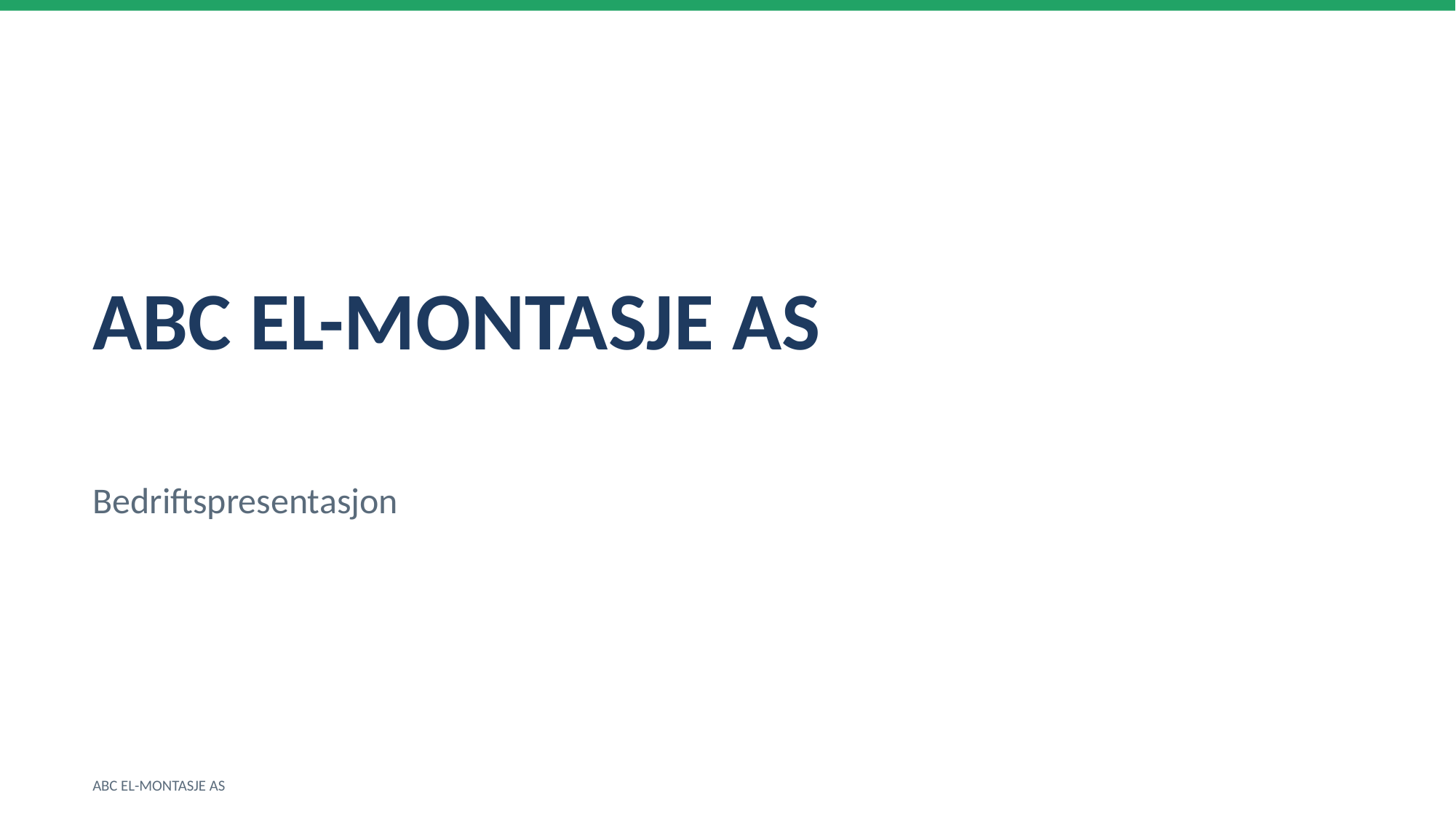

ABC EL-MONTASJE AS
Bedriftspresentasjon
ABC EL-MONTASJE AS